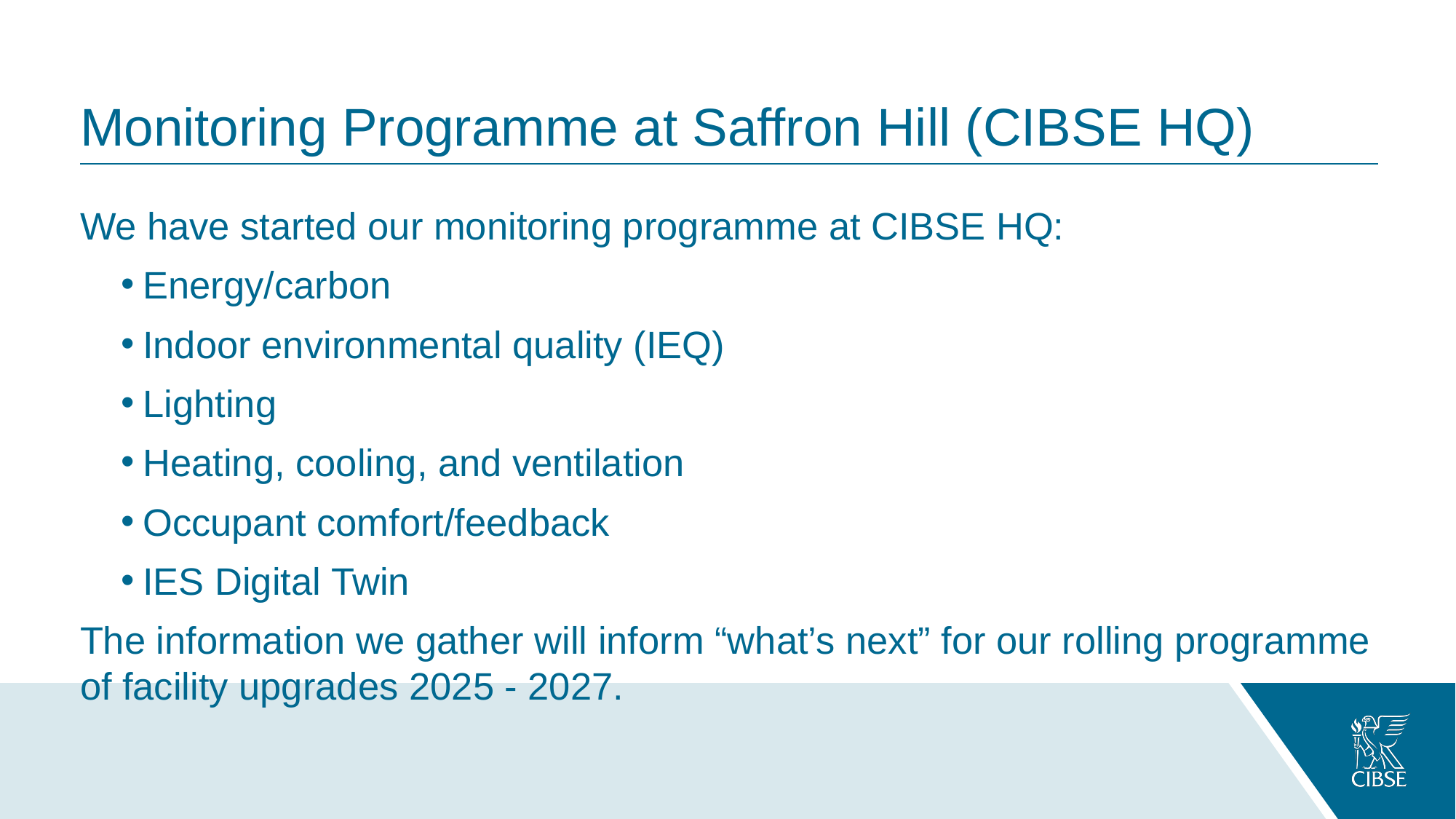

# Monitoring Programme at Saffron Hill (CIBSE HQ)
We have started our monitoring programme at CIBSE HQ:
Energy/carbon
Indoor environmental quality (IEQ)
Lighting
Heating, cooling, and ventilation
Occupant comfort/feedback
IES Digital Twin
The information we gather will inform “what’s next” for our rolling programme of facility upgrades 2025 - 2027.